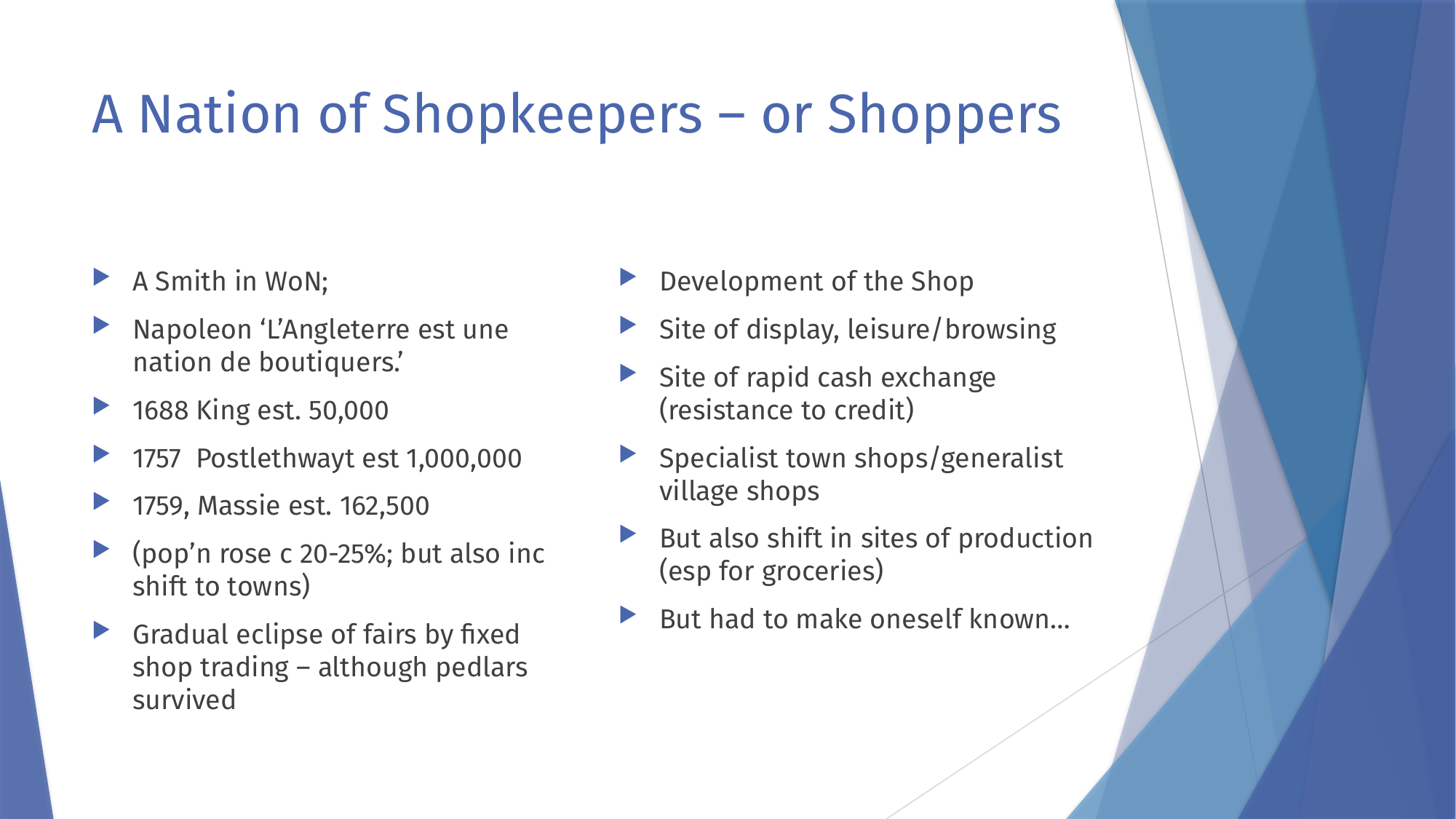

# A Nation of Shopkeepers – or Shoppers
A Smith in WoN;
Napoleon ‘L’Angleterre est une nation de boutiquers.’
1688 King est. 50,000
1757  Postlethwayt est 1,000,000
1759, Massie est. 162,500
(pop’n rose c 20-25%; but also inc shift to towns)
Gradual eclipse of fairs by fixed shop trading – although pedlars survived
Development of the Shop
Site of display, leisure/browsing
Site of rapid cash exchange (resistance to credit)
Specialist town shops/generalist village shops
But also shift in sites of production (esp for groceries)
But had to make oneself known…